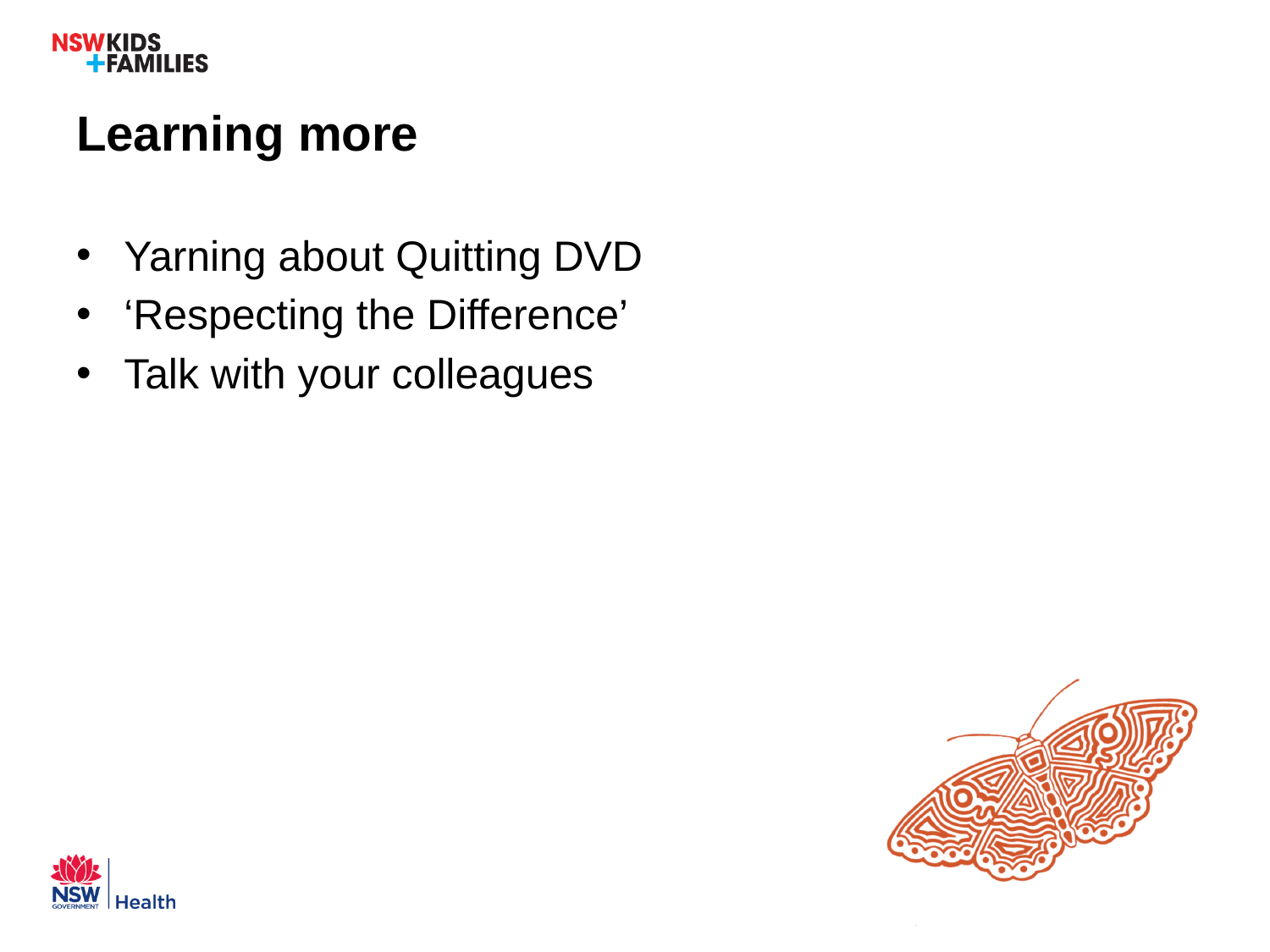

# Learning more
Yarning about Quitting DVD
‘Respecting the Difference’
Talk with your colleagues